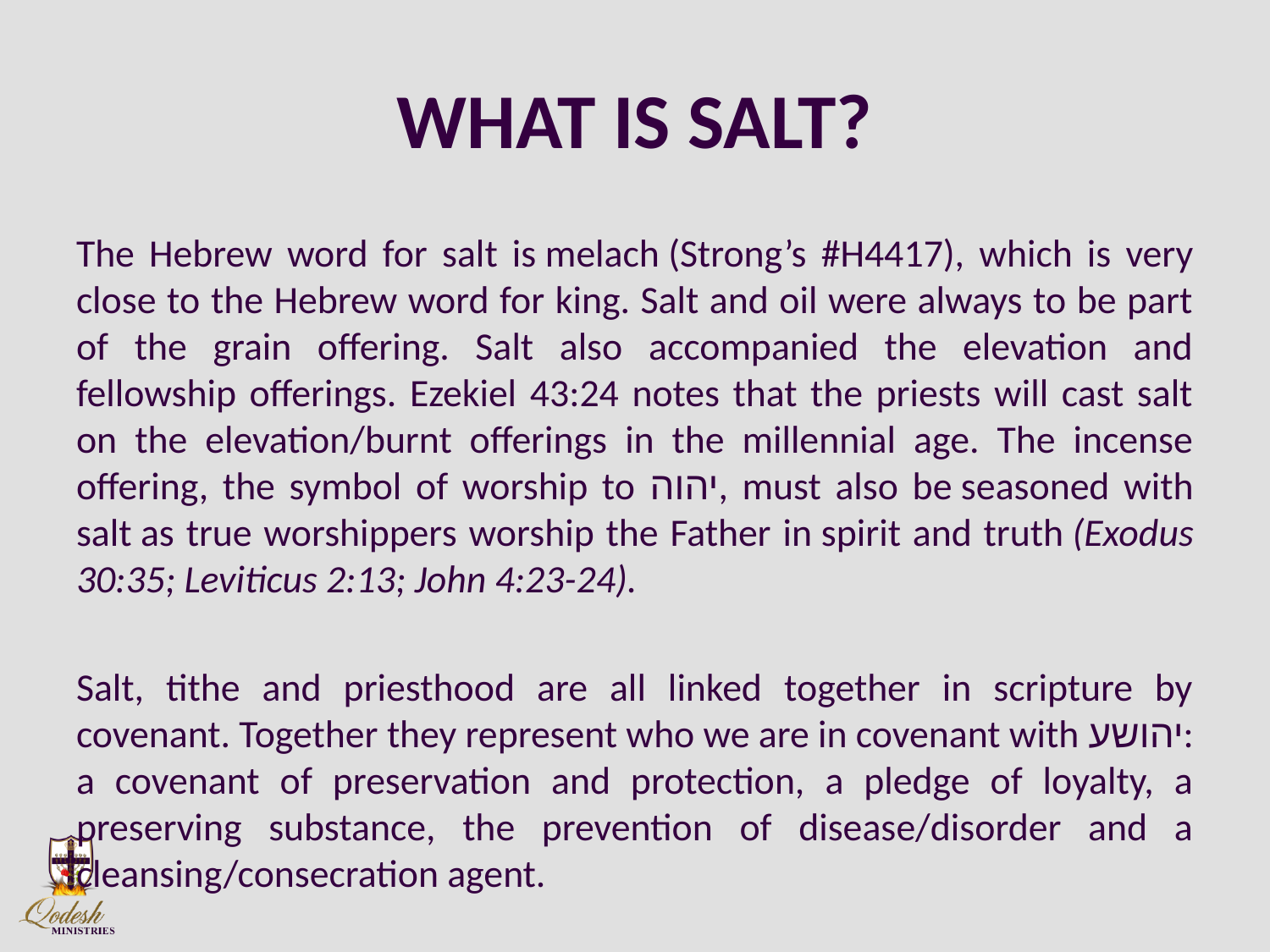

# WHAT IS SALT?
The Hebrew word for salt is melach (Strong’s #H4417), which is very close to the Hebrew word for king. Salt and oil were always to be part of the grain offering. Salt also accompanied the elevation and fellowship offerings. Ezekiel 43:24 notes that the priests will cast salt on the elevation/burnt offerings in the millennial age. The incense offering, the symbol of worship to יהוה, must also be seasoned with salt as true worshippers worship the Father in spirit and truth (Exodus 30:35; Leviticus 2:13; John 4:23-24).

Salt, tithe and priesthood are all linked together in scripture by covenant. Together they represent who we are in covenant with יהושע: a covenant of preservation and protection, a pledge of loyalty, a preserving substance, the prevention of disease/disorder and a cleansing/consecration agent.